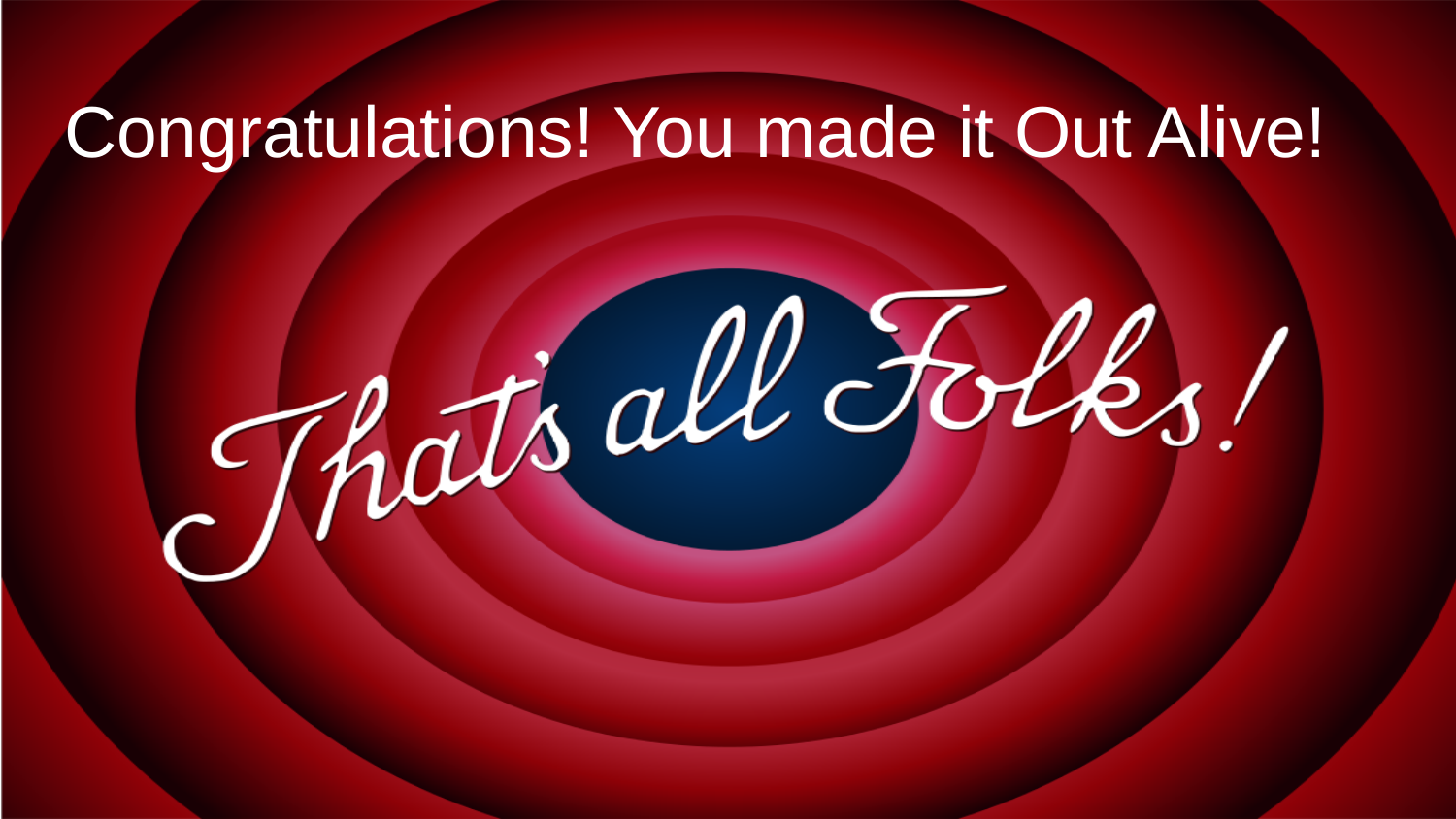

# Congratulations! You made it Out Alive!